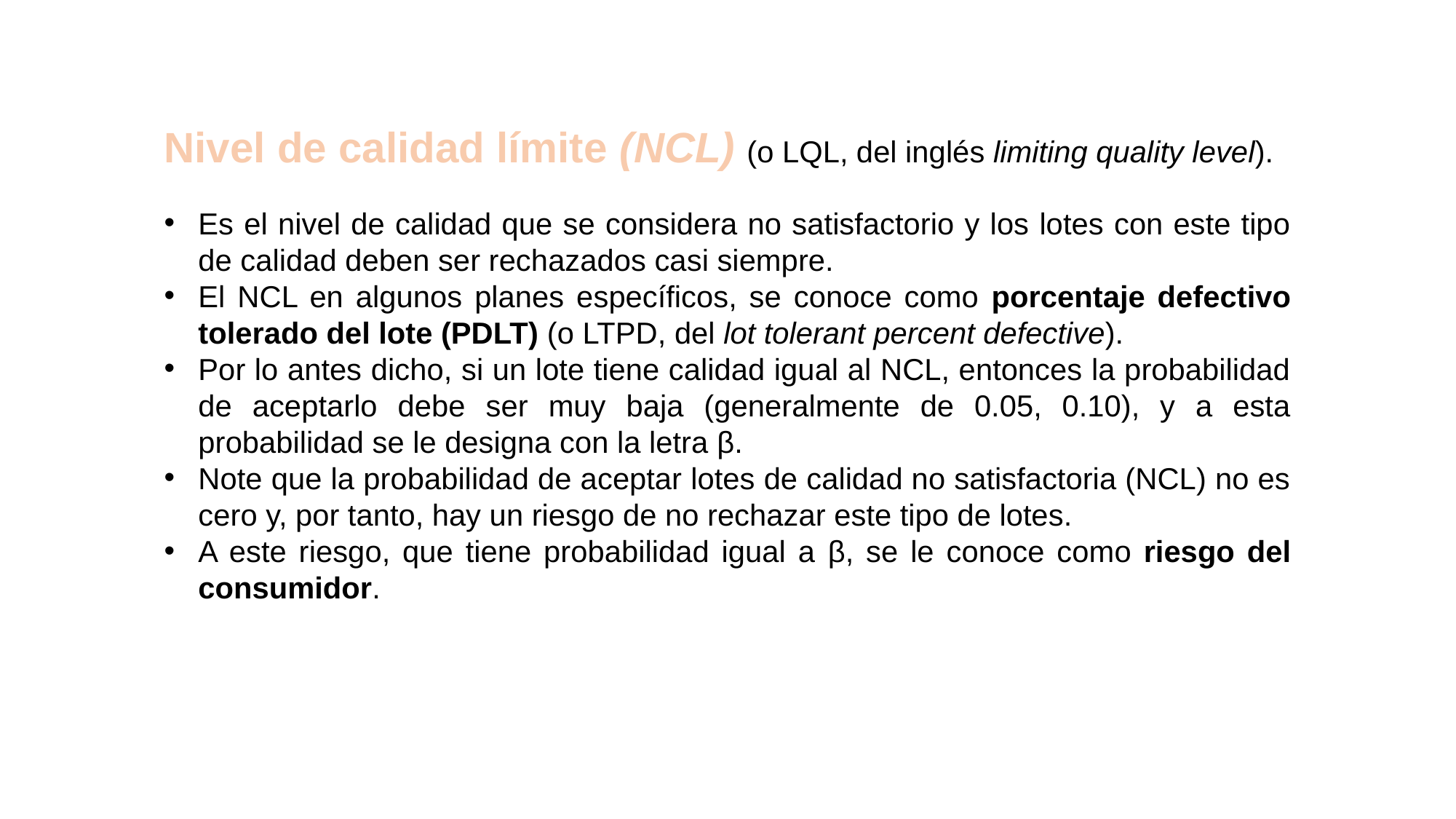

Nivel de calidad límite (NCL) (o LQL, del inglés limiting quality level).

Es el nivel de calidad que se considera no satisfactorio y los lotes con este tipo de calidad deben ser rechazados casi siempre.
El NCL en algunos planes específicos, se conoce como porcentaje defectivo tolerado del lote (PDLT) (o LTPD, del lot tolerant percent defective).
Por lo antes dicho, si un lote tiene calidad igual al NCL, entonces la probabilidad de aceptarlo debe ser muy baja (generalmente de 0.05, 0.10), y a esta probabilidad se le designa con la letra β.
Note que la probabilidad de aceptar lotes de calidad no satisfactoria (NCL) no es cero y, por tanto, hay un riesgo de no rechazar este tipo de lotes.
A este riesgo, que tiene probabilidad igual a β, se le conoce como riesgo del consumidor.